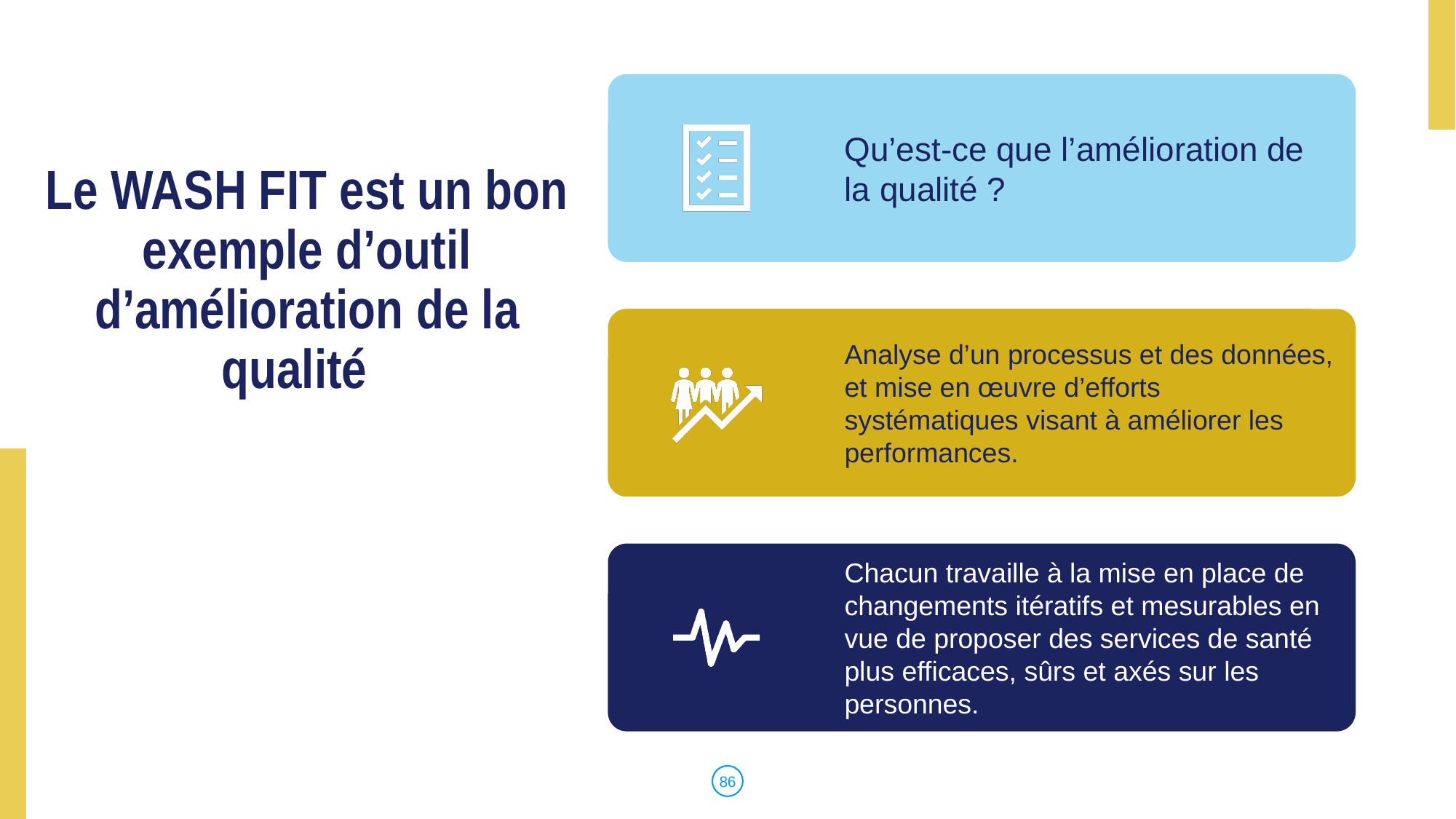

Qu’est-ce que l’amélioration de la qualité ?

Analyse d’un processus et des données, et mise en œuvre d’efforts systématiques visant à améliorer les performances.

Chacun travaille à la mise en place de changements itératifs et mesurables en vue de proposer des services de santé plus efficaces, sûrs et axés sur les personnes.

# Le WASH FIT est un bon exemple d’outil d’amélioration de la qualité
86